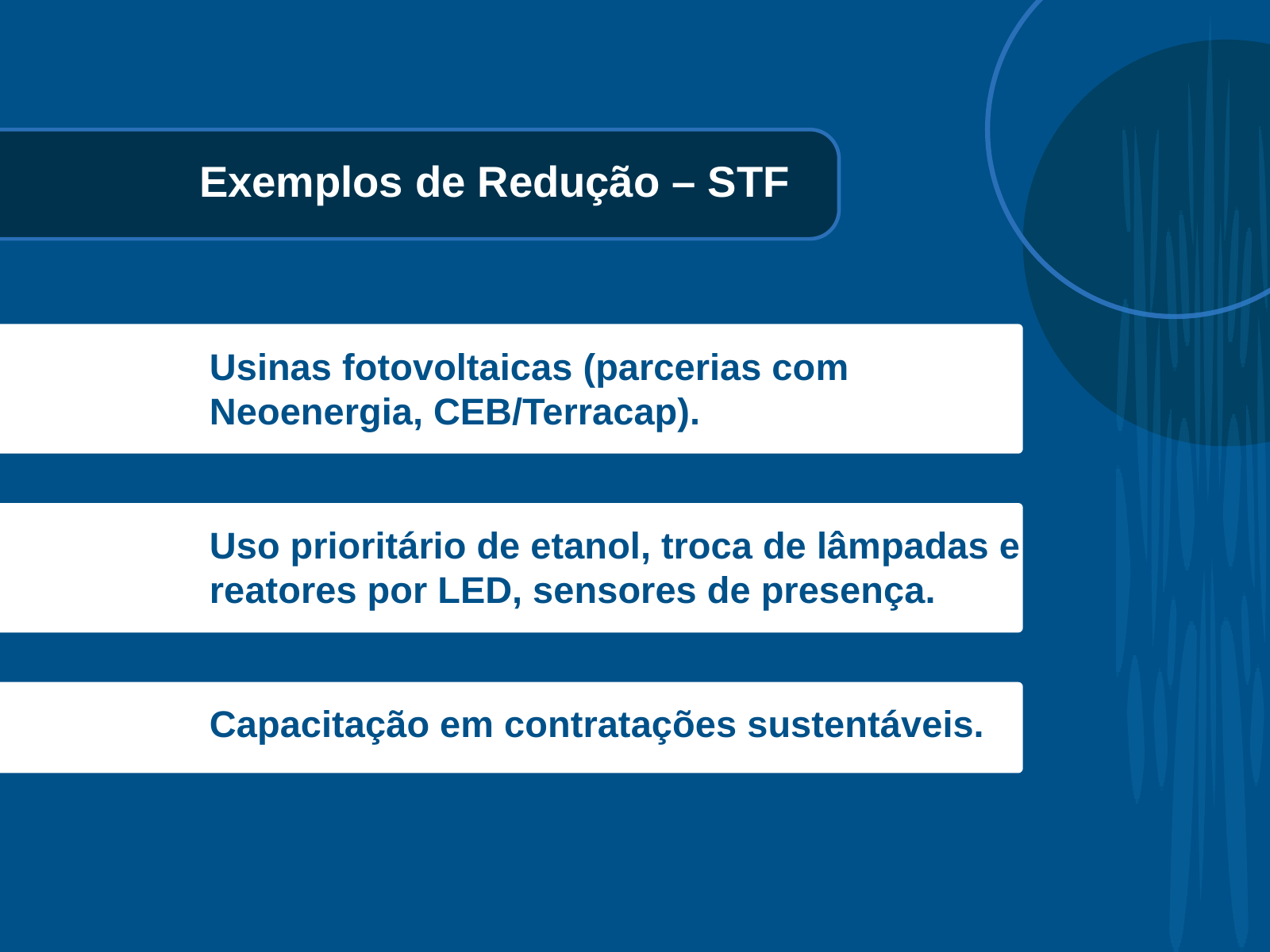

Exemplos de Redução – STF​

Usinas fotovoltaicas (parcerias com Neoenergia, CEB/Terracap).​

Uso prioritário de etanol, troca de lâmpadas e reatores por LED, sensores de presença.

Capacitação em contratações sustentáveis.